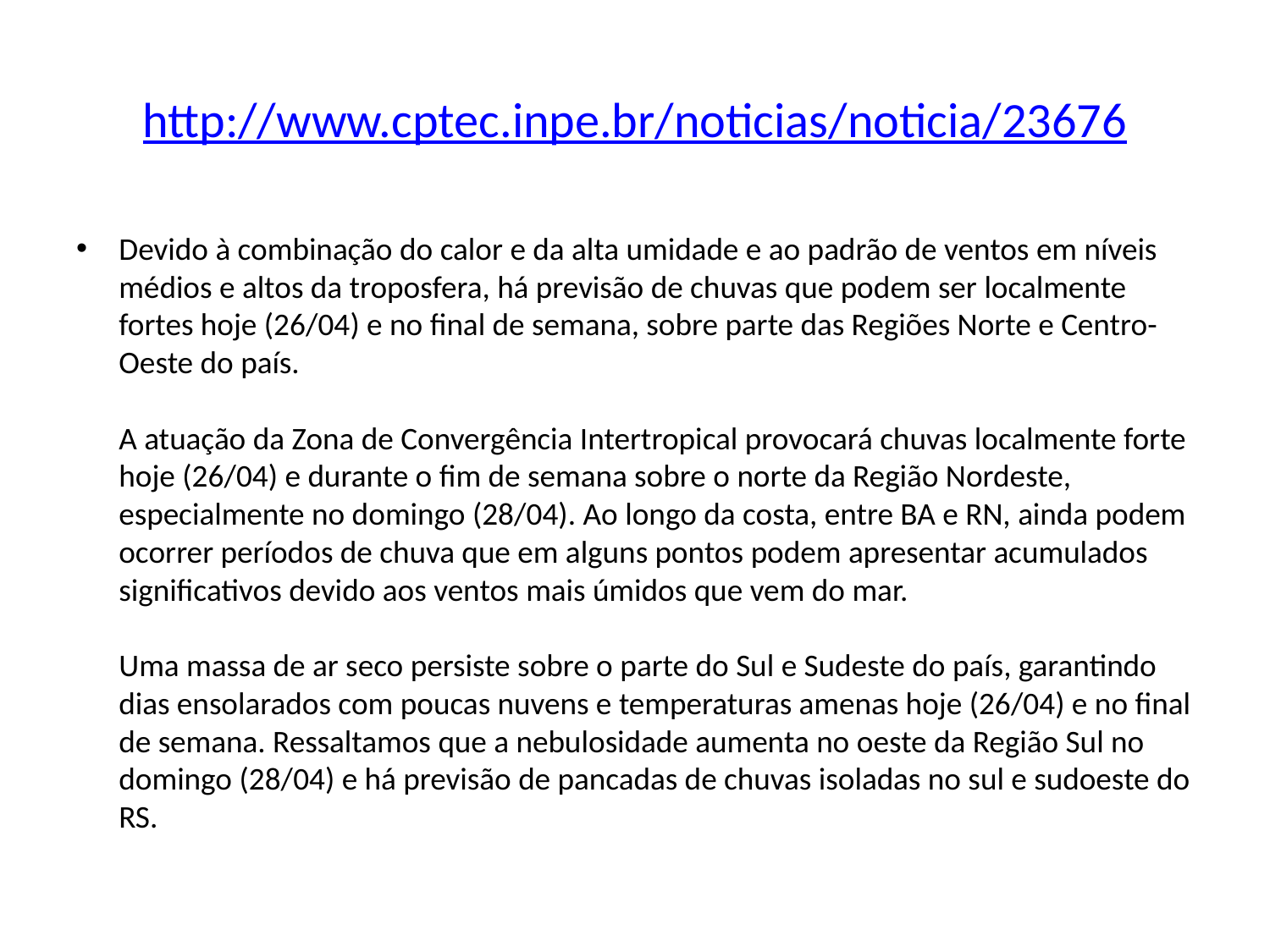

# http://www.cptec.inpe.br/noticias/noticia/23676
Devido à combinação do calor e da alta umidade e ao padrão de ventos em níveis médios e altos da troposfera, há previsão de chuvas que podem ser localmente fortes hoje (26/04) e no final de semana, sobre parte das Regiões Norte e Centro-Oeste do país. 
A atuação da Zona de Convergência Intertropical provocará chuvas localmente forte hoje (26/04) e durante o fim de semana sobre o norte da Região Nordeste, especialmente no domingo (28/04). Ao longo da costa, entre BA e RN, ainda podem ocorrer períodos de chuva que em alguns pontos podem apresentar acumulados significativos devido aos ventos mais úmidos que vem do mar. 
Uma massa de ar seco persiste sobre o parte do Sul e Sudeste do país, garantindo dias ensolarados com poucas nuvens e temperaturas amenas hoje (26/04) e no final de semana. Ressaltamos que a nebulosidade aumenta no oeste da Região Sul no domingo (28/04) e há previsão de pancadas de chuvas isoladas no sul e sudoeste do RS.